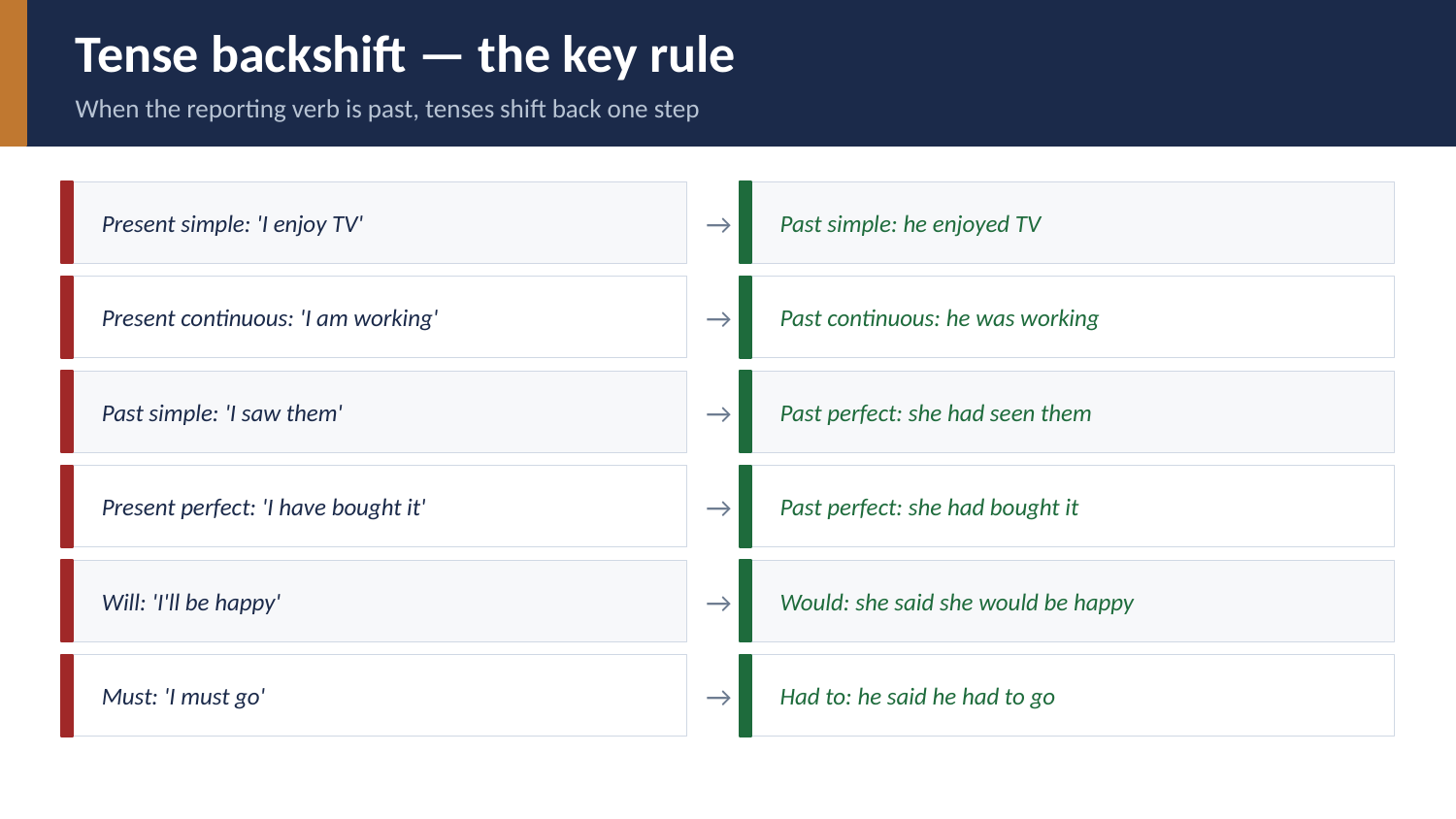

Tense backshift — the key rule
When the reporting verb is past, tenses shift back one step

Present simple: 'I enjoy TV'
→

Past simple: he enjoyed TV

Present continuous: 'I am working'
→

Past continuous: he was working

Past simple: 'I saw them'
→

Past perfect: she had seen them

Present perfect: 'I have bought it'
→

Past perfect: she had bought it

Will: 'I'll be happy'
→

Would: she said she would be happy

Must: 'I must go'
→

Had to: he said he had to go